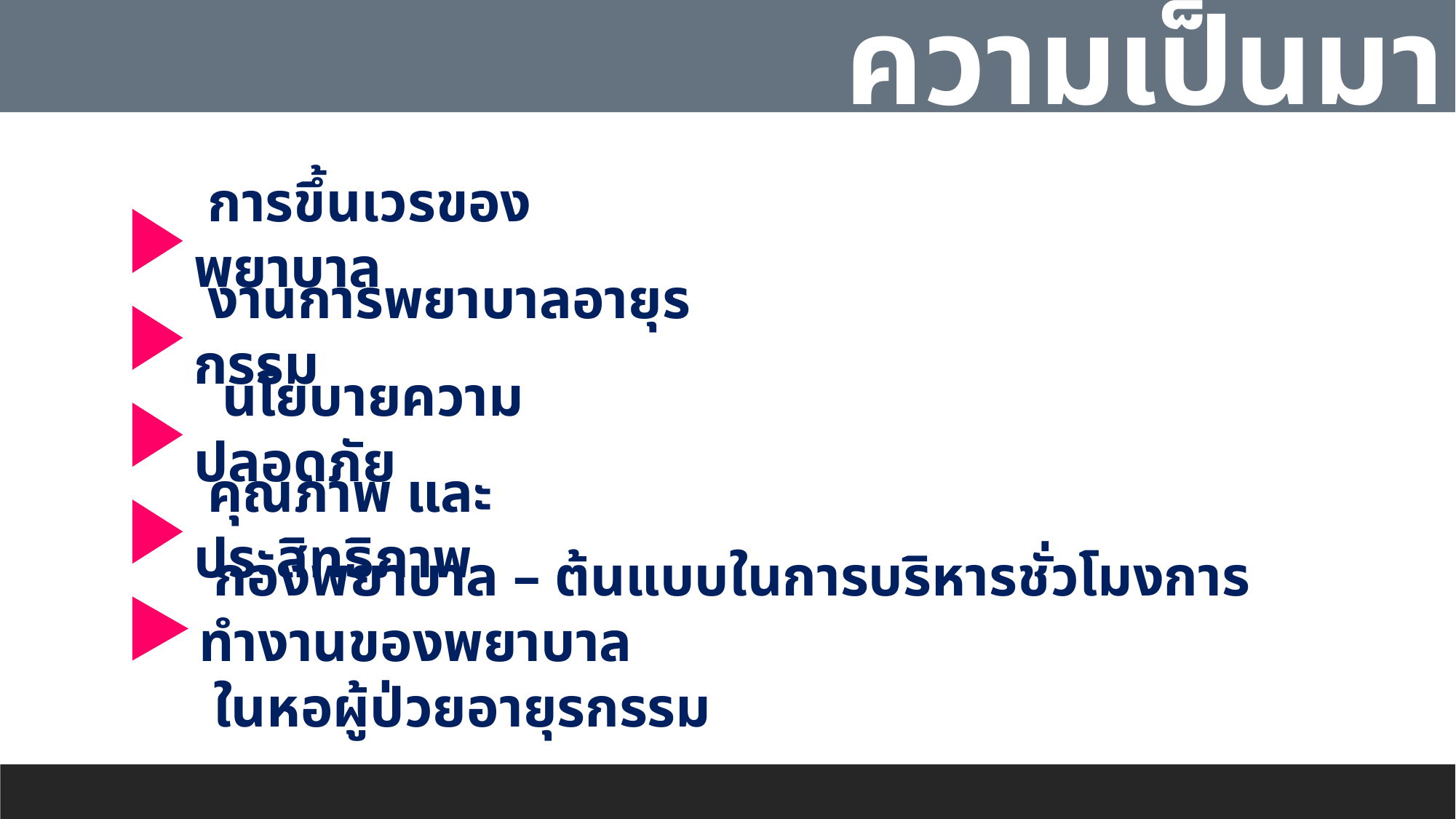

ความเป็นมา
 การขึ้นเวรของพยาบาล

 งานการพยาบาลอายุรกรรม

  นโยบายความปลอดภัย

 คุณภาพ และ ประสิทธิภาพ

 กองพยาบาล – ต้นแบบในการบริหารชั่วโมงการทำงานของพยาบาล
 ในหอผู้ป่วยอายุรกรรม